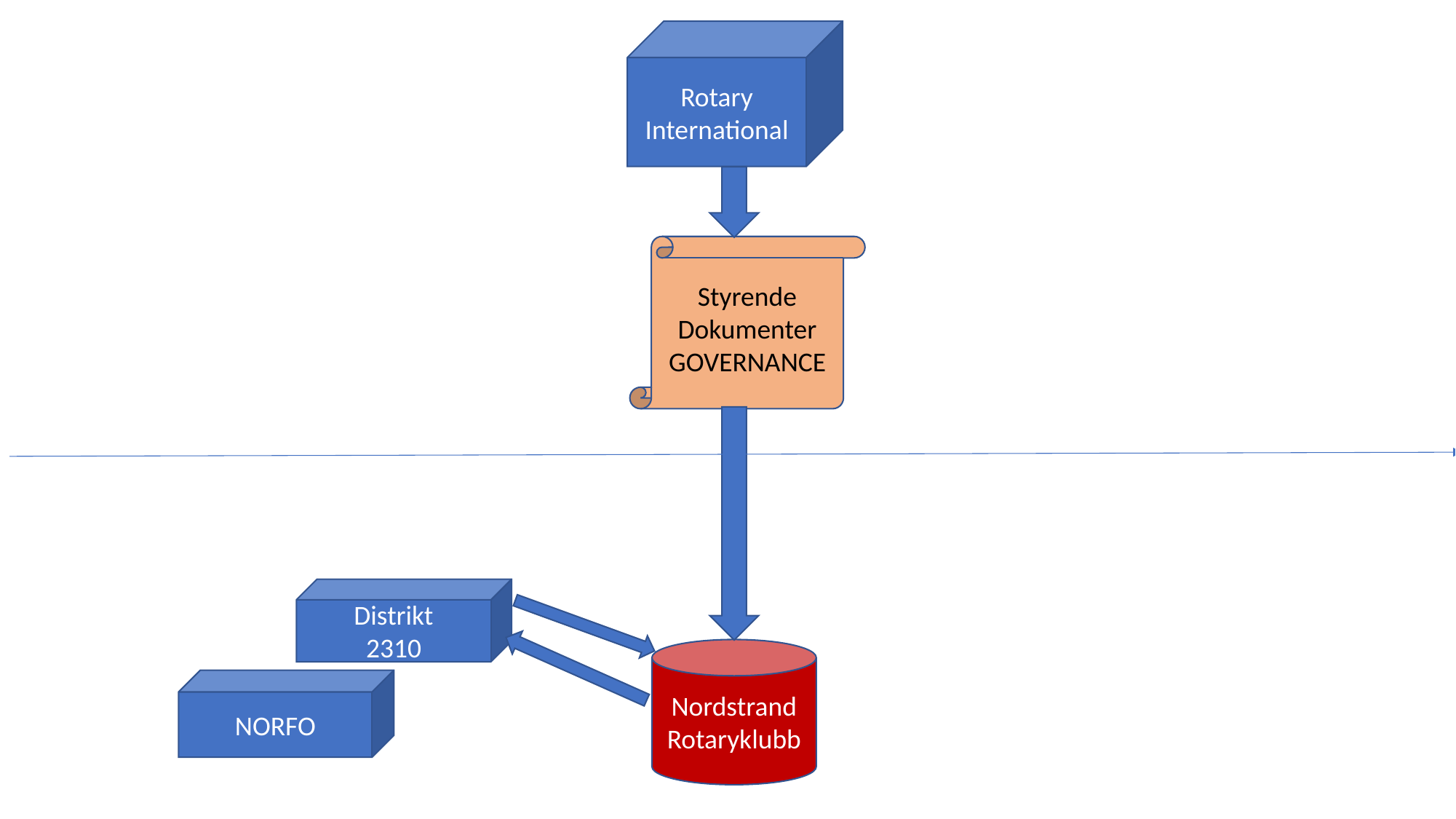

Rotary International

Styrende
Dokumenter
GOVERNANCE

Distrikt
2310

Nordstrand
Rotaryklubb

NORFO